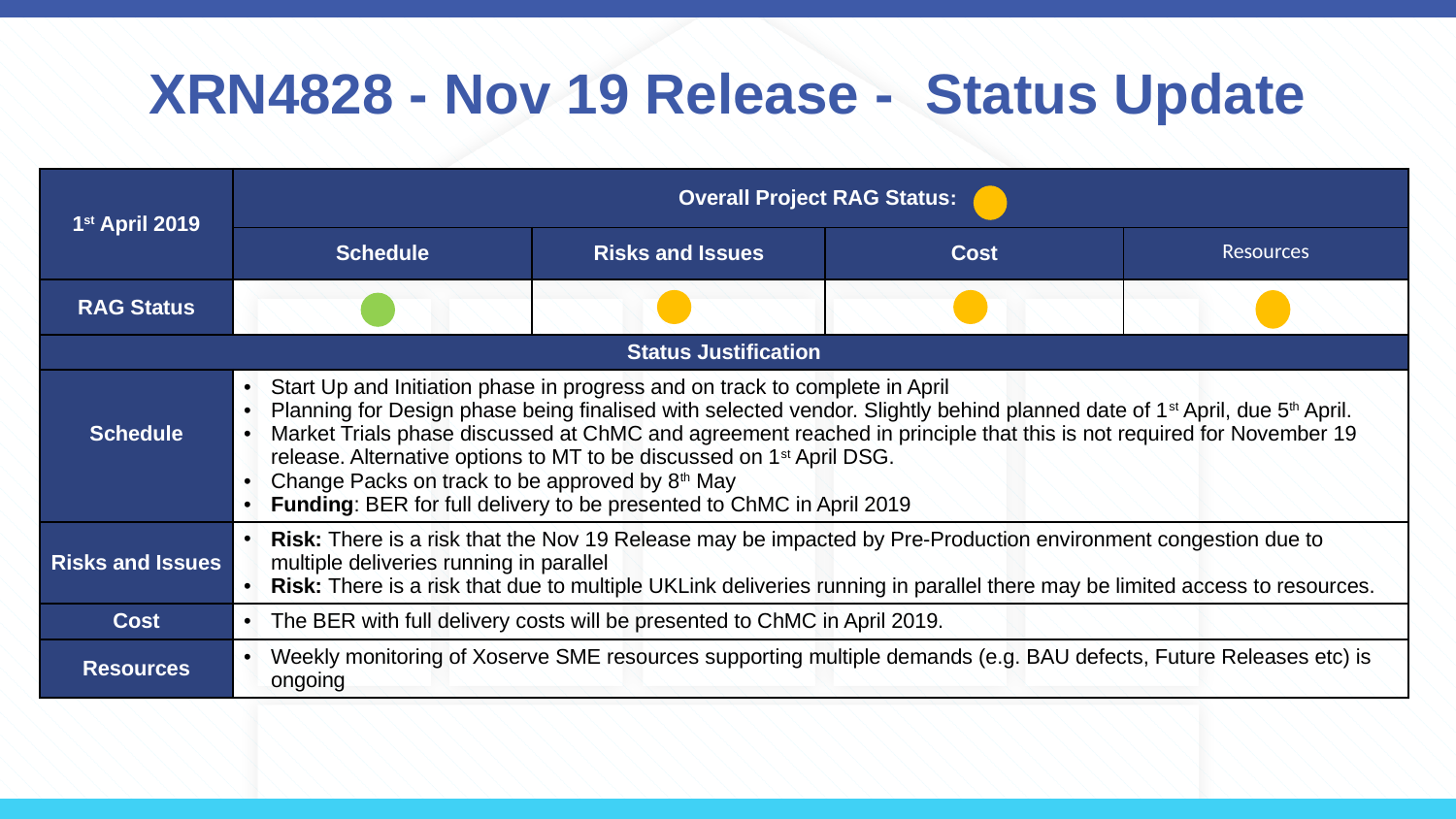

# XRN4828 - Nov 19 Release -  Status Update
| 1st April 2019 | Overall Project RAG Status: |  |  |  |
| --- | --- | --- | --- | --- |
|  | Schedule | Risks and Issues | Cost | Resources |
| RAG Status |  |  |  |  |
| Status Justification |  |  |  |  |
| Schedule | Start Up and Initiation phase in progress and on track to complete in April Planning for Design phase being finalised with selected vendor. Slightly behind planned date of 1st April, due 5th April. Market Trials phase discussed at ChMC and agreement reached in principle that this is not required for November 19 release. Alternative options to MT to be discussed on 1st April DSG. Change Packs on track to be approved by 8th May Funding: BER for full delivery to be presented to ChMC in April 2019 |  |  |  |
| Risks and Issues | Risk: There is a risk that the Nov 19 Release may be impacted by Pre-Production environment congestion due to multiple deliveries running in parallel Risk: There is a risk that due to multiple UKLink deliveries running in parallel there may be limited access to resources. |  |  |  |
| Cost | The BER with full delivery costs will be presented to ChMC in April 2019. |  |  |  |
| Resources | Weekly monitoring of Xoserve SME resources supporting multiple demands (e.g. BAU defects, Future Releases etc) is ongoing |  |  |  |